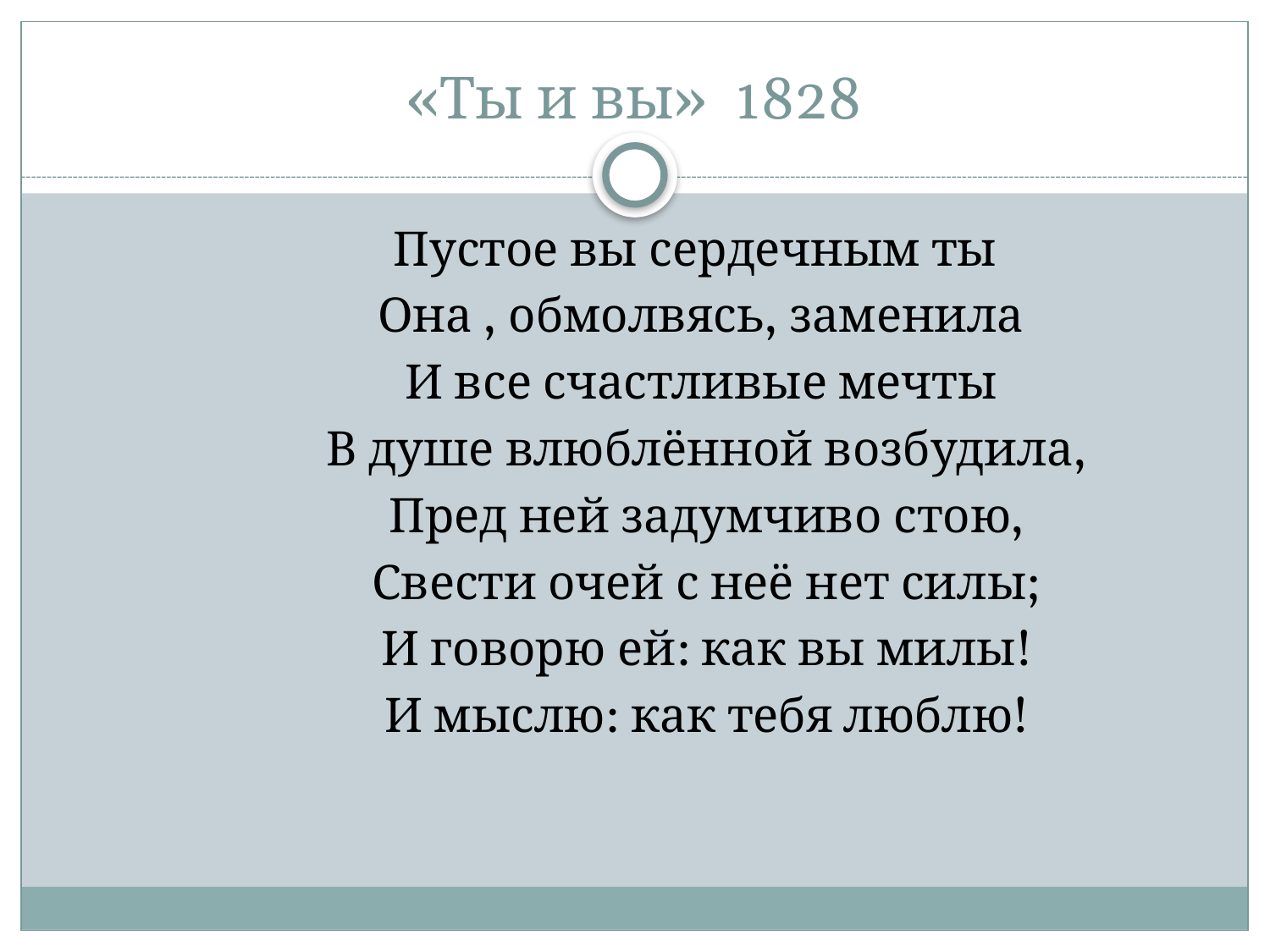

# «Ты и вы»  1828
           Пустое вы сердечным ты
            Она , обмолвясь, заменила
            И все счастливые мечты
             В душе влюблённой возбудила,
             Пред ней задумчиво стою,
             Свести очей с неё нет силы;
             И говорю ей: как вы милы!
             И мыслю: как тебя люблю!